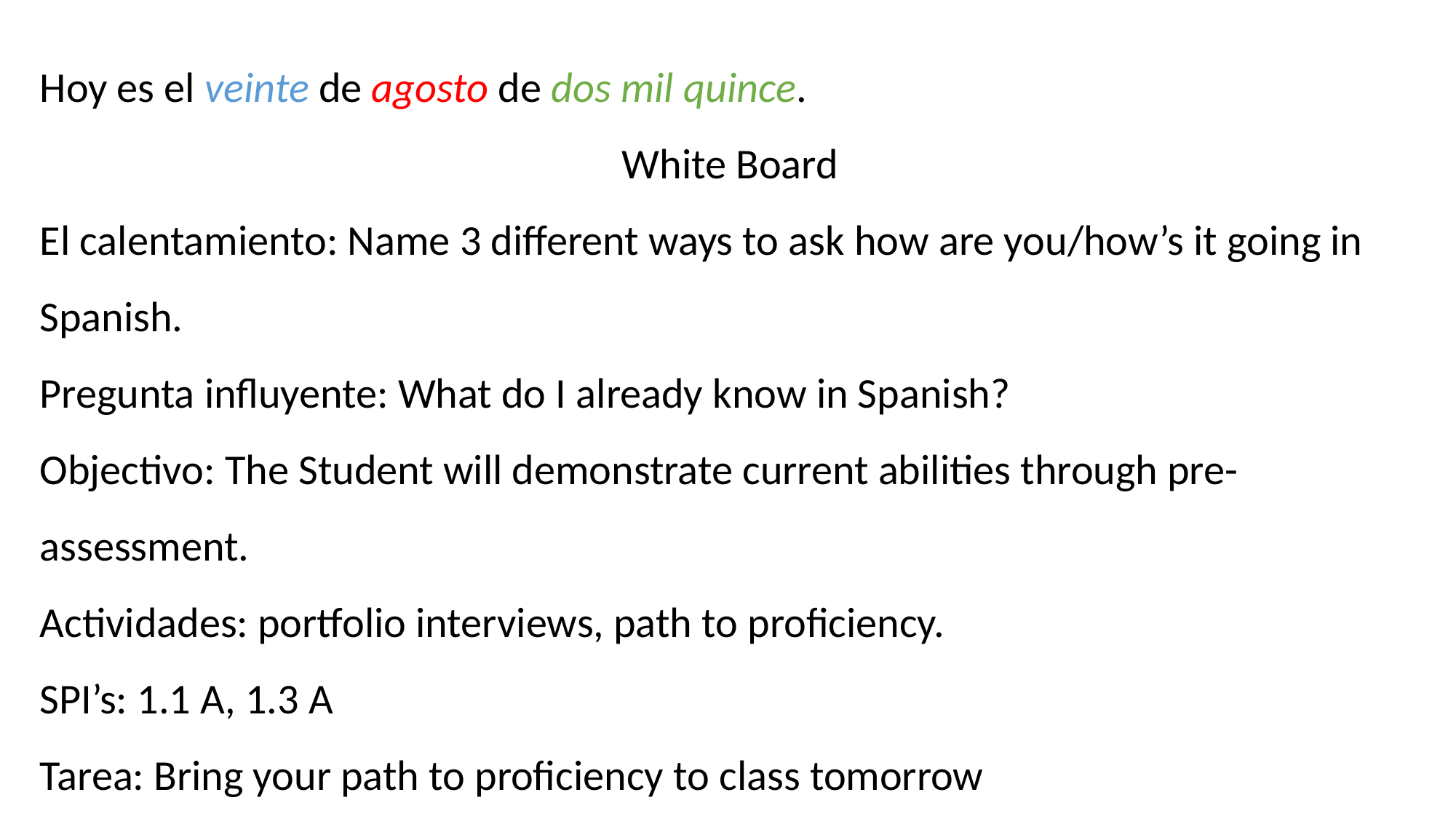

Hoy es el veinte de agosto de dos mil quince.
White Board
El calentamiento: Name 3 different ways to ask how are you/how’s it going in Spanish.
Pregunta influyente: What do I already know in Spanish?
Objectivo: The Student will demonstrate current abilities through pre-assessment.
Actividades: portfolio interviews, path to proficiency.
SPI’s: 1.1 A, 1.3 A
Tarea: Bring your path to proficiency to class tomorrow